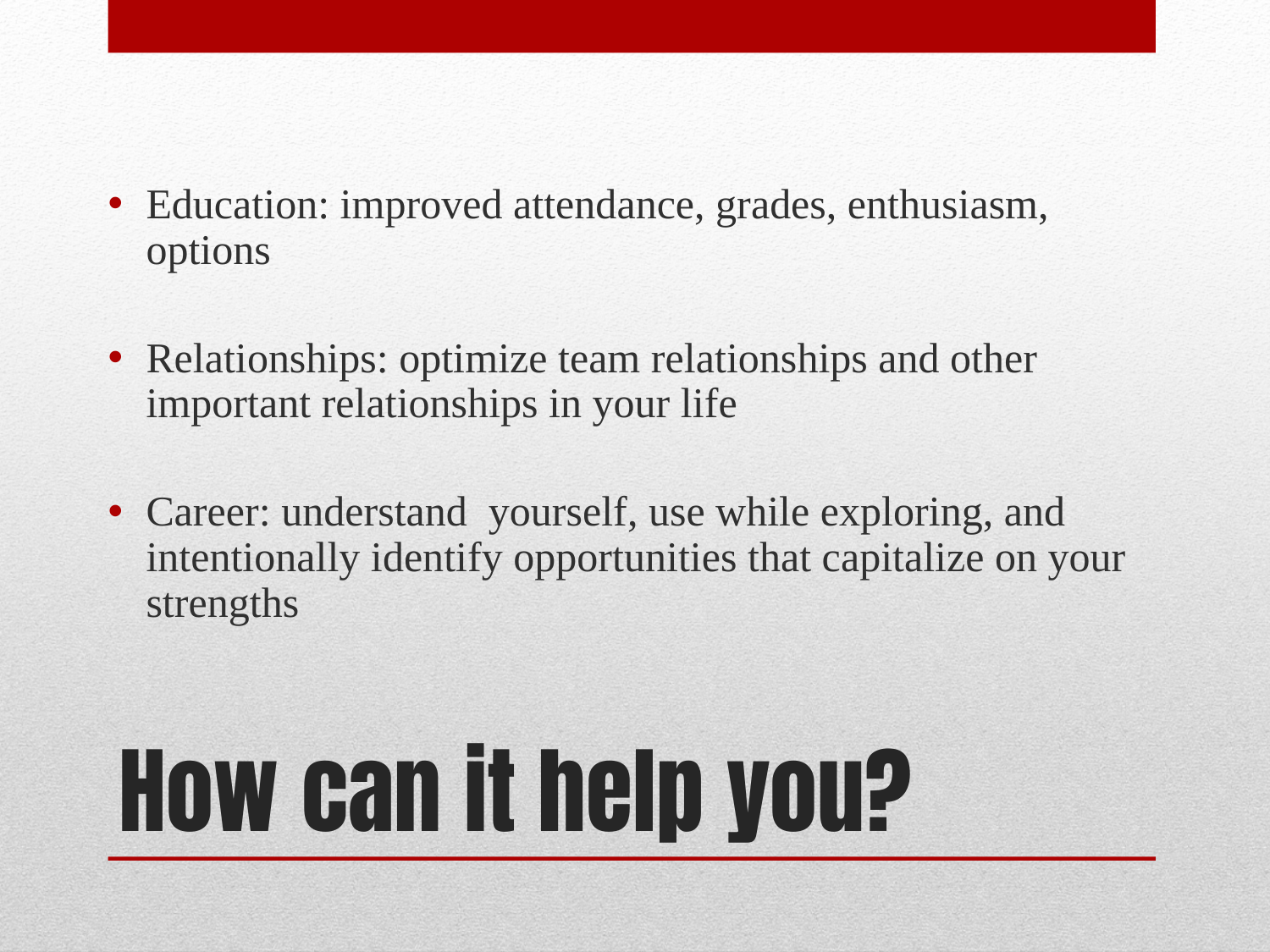

Education: improved attendance, grades, enthusiasm, options

Relationships: optimize team relationships and other important relationships in your life

Career: understand  yourself, use while exploring, and intentionally identify opportunities that capitalize on your strengths

# How can it help you?